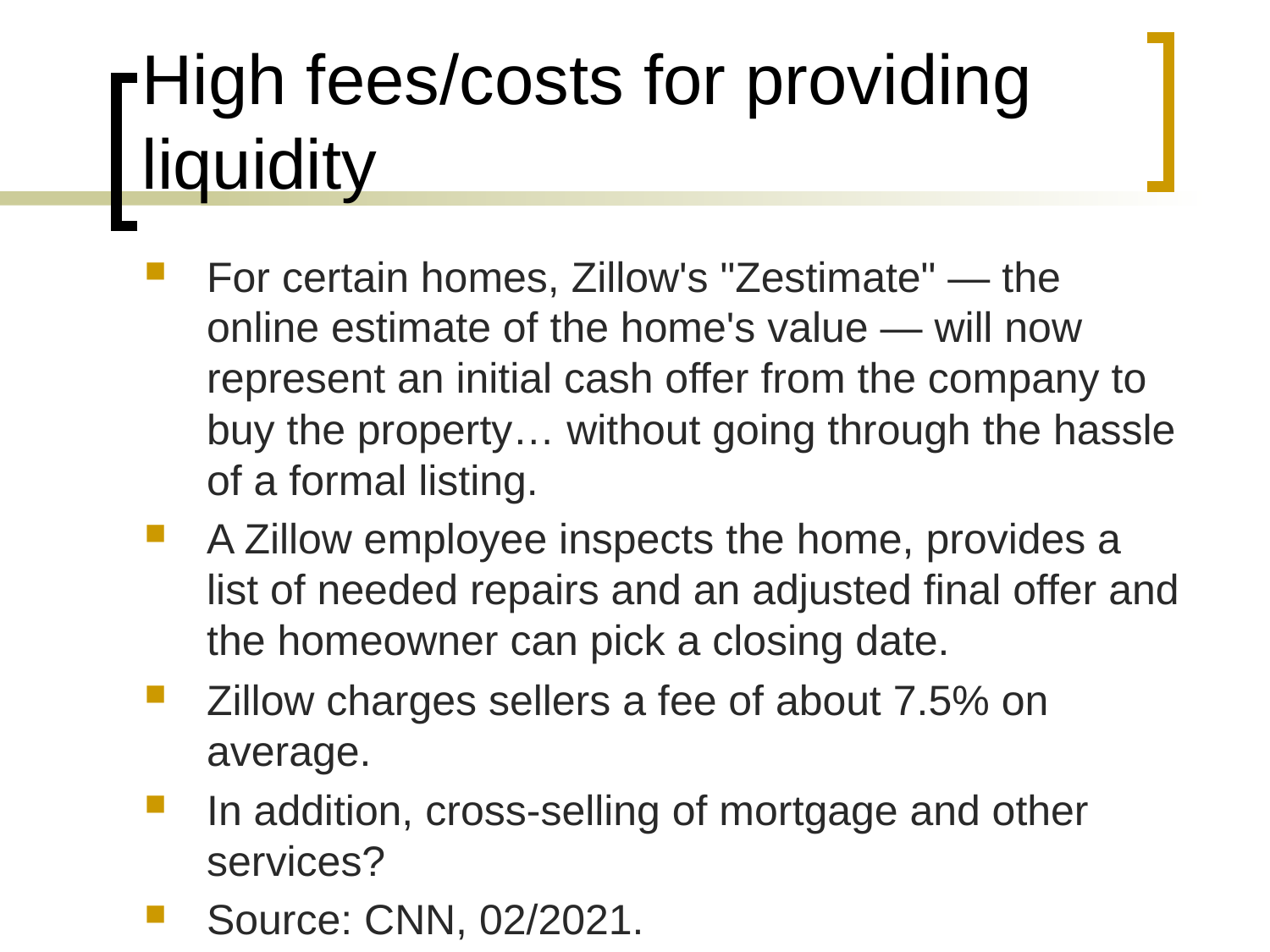

# High fees/costs for providing liquidity
For certain homes, Zillow's "Zestimate" — the online estimate of the home's value — will now represent an initial cash offer from the company to buy the property… without going through the hassle of a formal listing.
A Zillow employee inspects the home, provides a list of needed repairs and an adjusted final offer and the homeowner can pick a closing date.
Zillow charges sellers a fee of about 7.5% on average.
In addition, cross-selling of mortgage and other services?
Source: CNN, 02/2021.